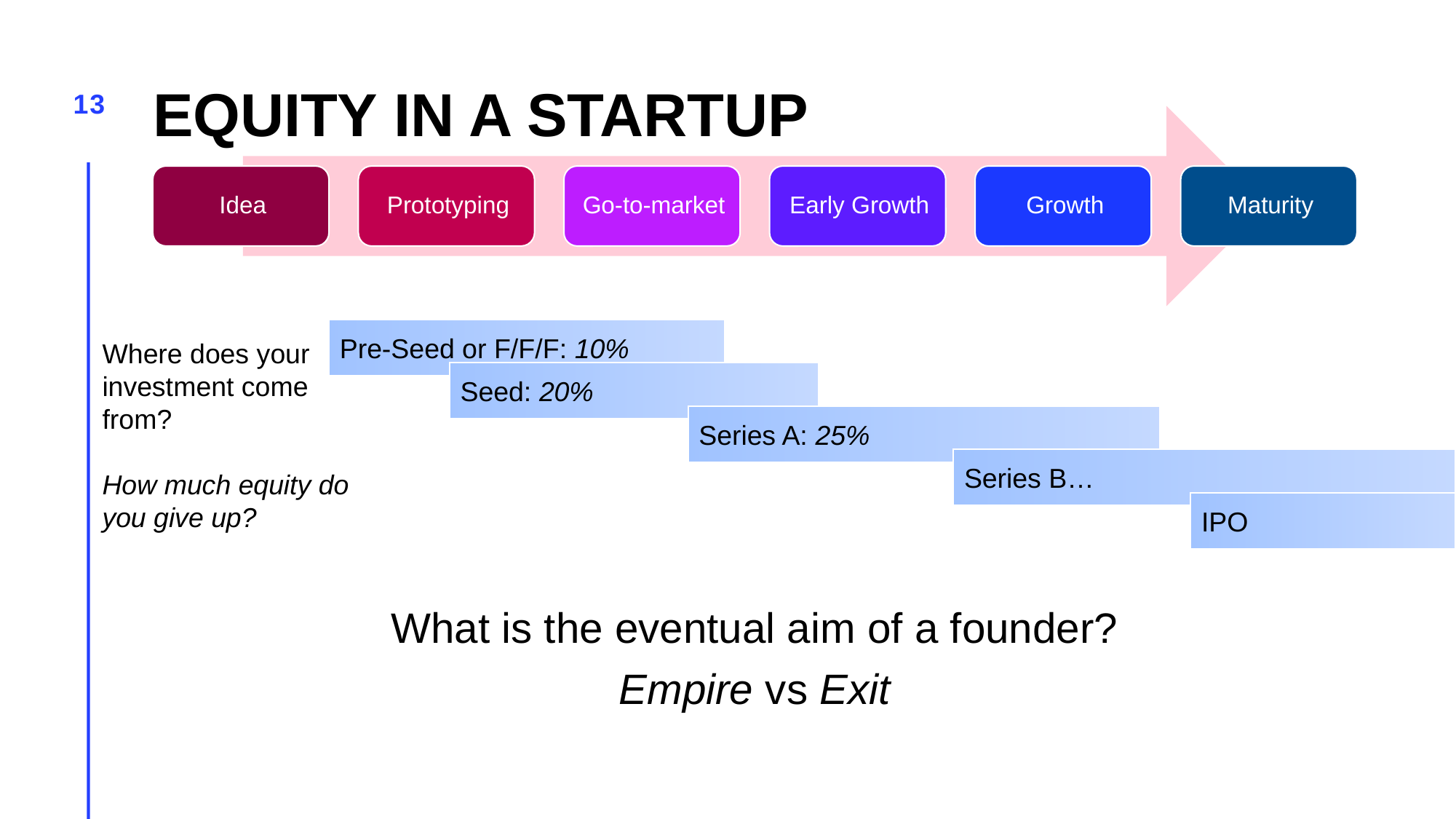

# Equity in a startup
13
Idea
Prototyping
Go-to-market
Early Growth
Growth
Maturity
Pre-Seed or F/F/F: 10%
Where does your investment come from?

How much equity do you give up?
Seed: 20%
Series A: 25%
Series B…
IPO

What is the eventual aim of a founder?
Empire vs Exit